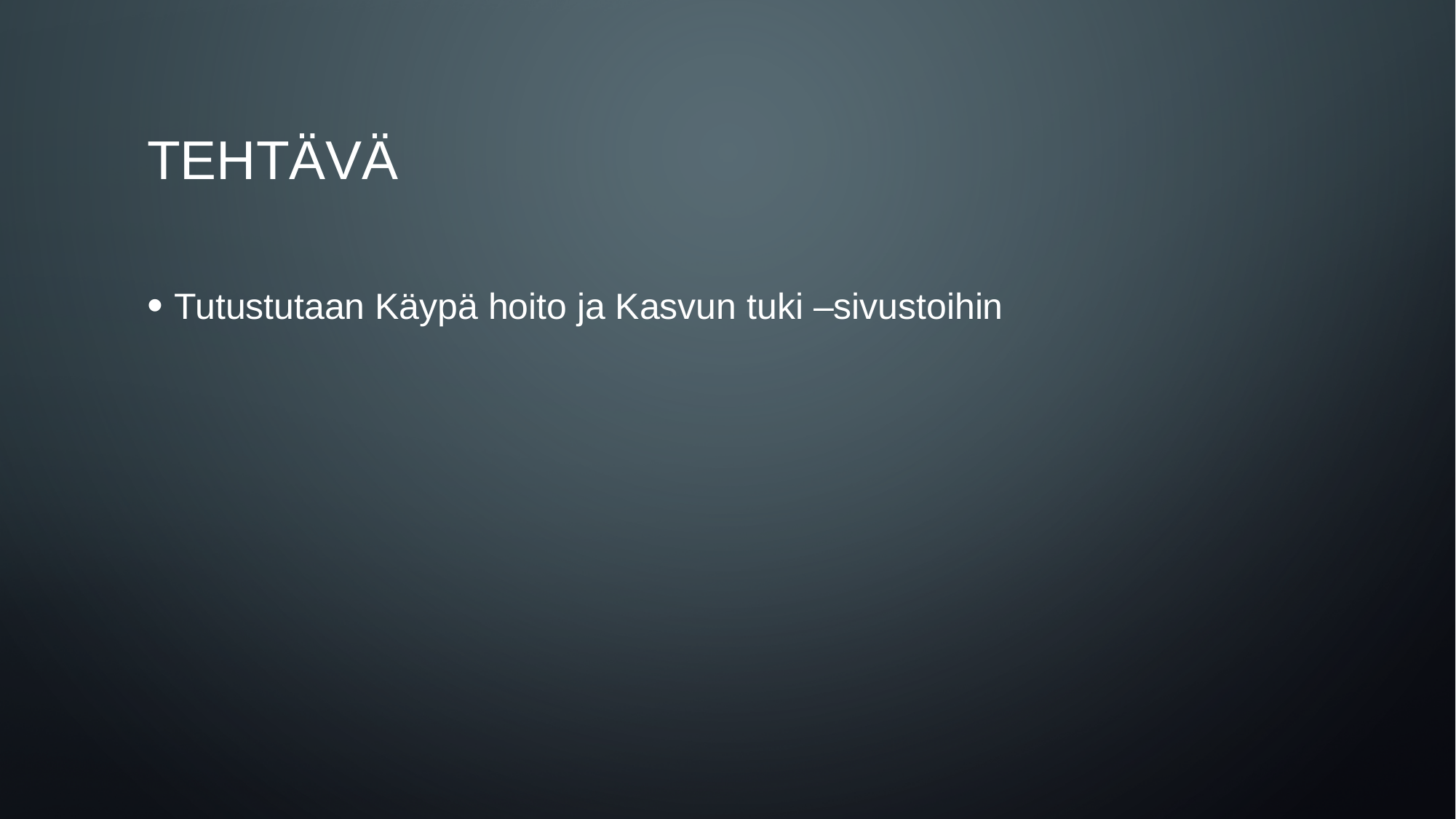

# Tehtävä
Tutustutaan Käypä hoito ja Kasvun tuki –sivustoihin